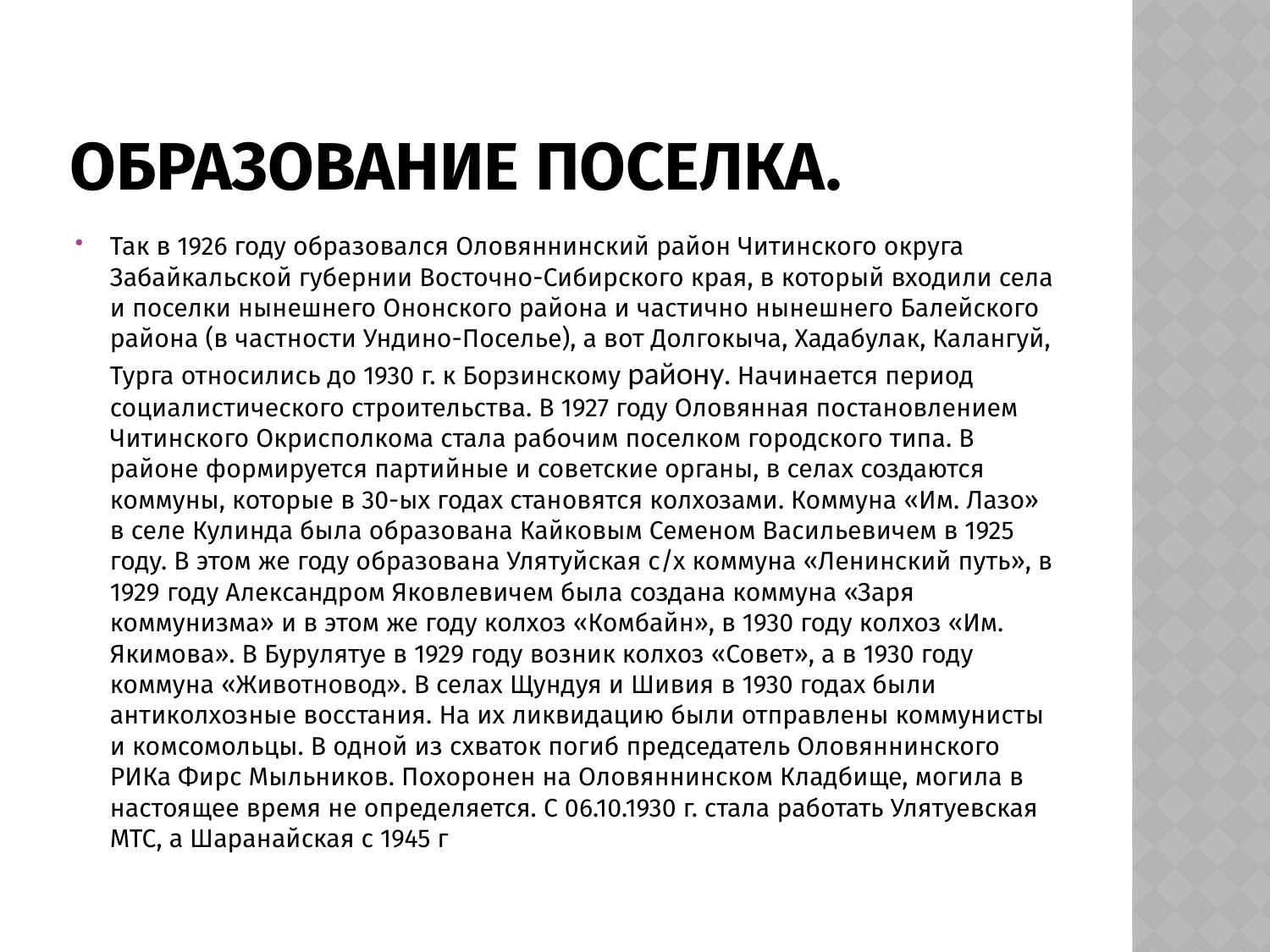

# Образование поселка.
Так в 1926 году образовался Оловяннинский район Читинского округа Забайкальской губернии Восточно-Сибирского края, в который входили села и поселки нынешнего Ононского района и частично нынешнего Балейского района (в частности Ундино-Поселье), а вот Долгокыча, Хадабулак, Калангуй, Турга относились до 1930 г. к Борзинскому району. Начинается период социалистического строительства. В 1927 году Оловянная постановлением Читинского Окрисполкома стала рабочим поселком городского типа. В районе формируется партийные и советские органы, в селах создаются коммуны, которые в 30-ых годах становятся колхозами. Коммуна «Им. Лазо» в селе Кулинда была образована Кайковым Семеном Васильевичем в 1925 году. В этом же году образована Улятуйская с/х коммуна «Ленинский путь», в 1929 году Александром Яковлевичем была создана коммуна «Заря коммунизма» и в этом же году колхоз «Комбайн», в 1930 году колхоз «Им. Якимова». В Бурулятуе в 1929 году возник колхоз «Совет», а в 1930 году коммуна «Животновод». В селах Щундуя и Шивия в 1930 годах были антиколхозные восстания. На их ликвидацию были отправлены коммунисты и комсомольцы. В одной из схваток погиб председатель Оловяннинского РИКа Фирс Мыльников. Похоронен на Оловяннинском Кладбище, могила в настоящее время не определяется. С 06.10.1930 г. стала работать Улятуевская МТС, а Шаранайская с 1945 г